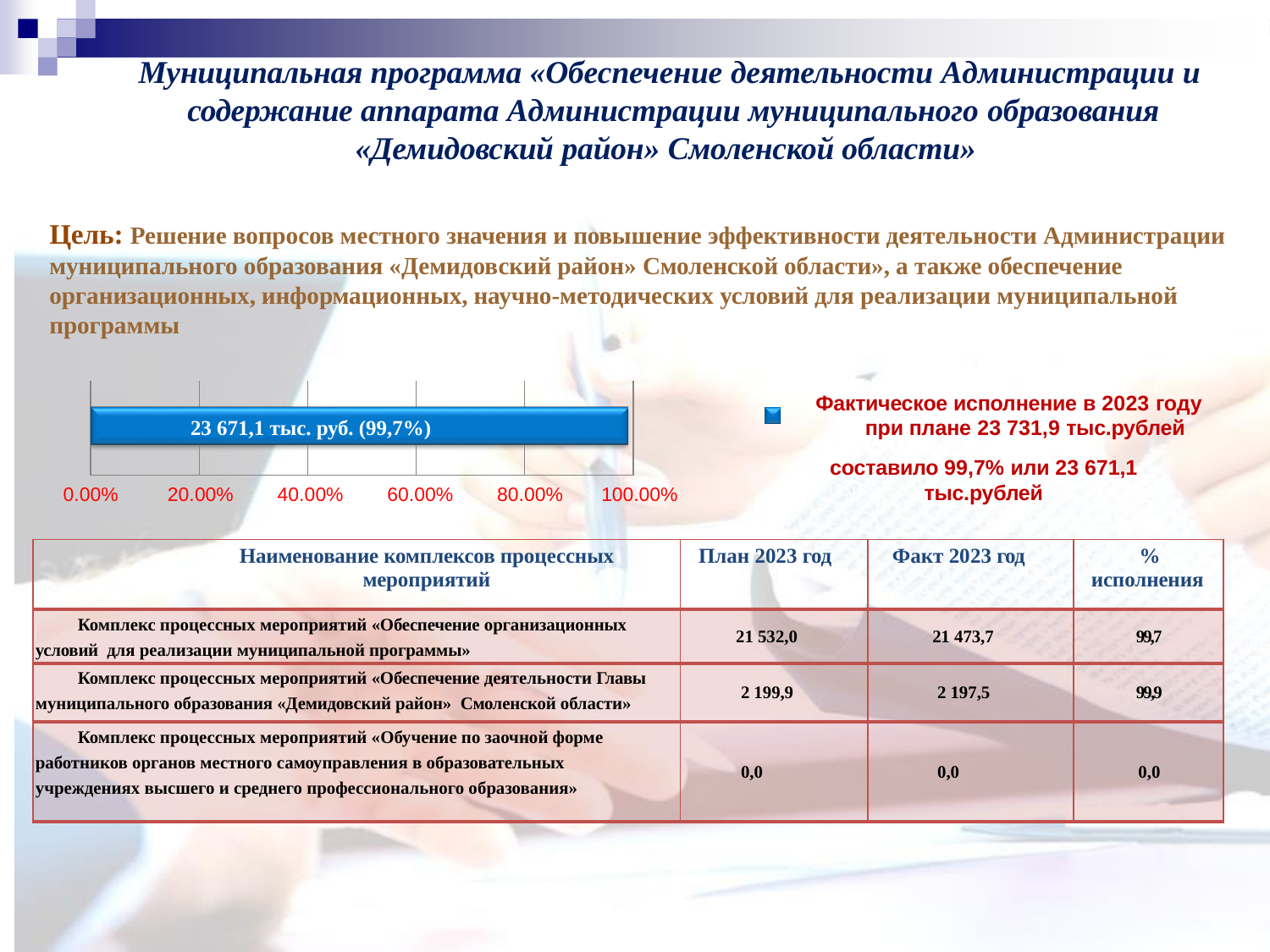

# Муниципальная программа «Обеспечение деятельности Администрации и  содержание аппарата Администрации муниципального образования
«Демидовский район» Смоленской области»

Цель: Решение вопросов местного значения и повышение эффективности деятельности Администрации  муниципального образования «Демидовский район» Смоленской области», а также обеспечение  организационных, информационных, научно-методических условий для реализации муниципальной  программы

Фактическое исполнение в 2023 году
при плане 23 731,9 тыс.рублей
составило 99,7% или 23 671,1 тыс.рублей

|  |  |  |  |  |
| --- | --- | --- | --- | --- |

23 671,1 тыс. руб. (99,7%)
0.00%
20.00%
40.00%
60.00%
80.00%
100.00%
| Наименование комплексов процессных мероприятий | План 2023 год | Факт 2023 год | % исполнения |
| --- | --- | --- | --- |
| Комплекс процессных мероприятий «Обеспечение организационных условий для реализации муниципальной программы» | 21 532,0 | 21 473,7 | 99,7 |
| Комплекс процессных мероприятий «Обеспечение деятельности Главы муниципального образования «Демидовский район» Смоленской области» | 2 199,9 | 2 197,5 | 99,9 |
| Комплекс процессных мероприятий «Обучение по заочной форме работников органов местного самоуправления в образовательных учреждениях высшего и среднего профессионального образования» | 0,0 | 0,0 | 0,0 |